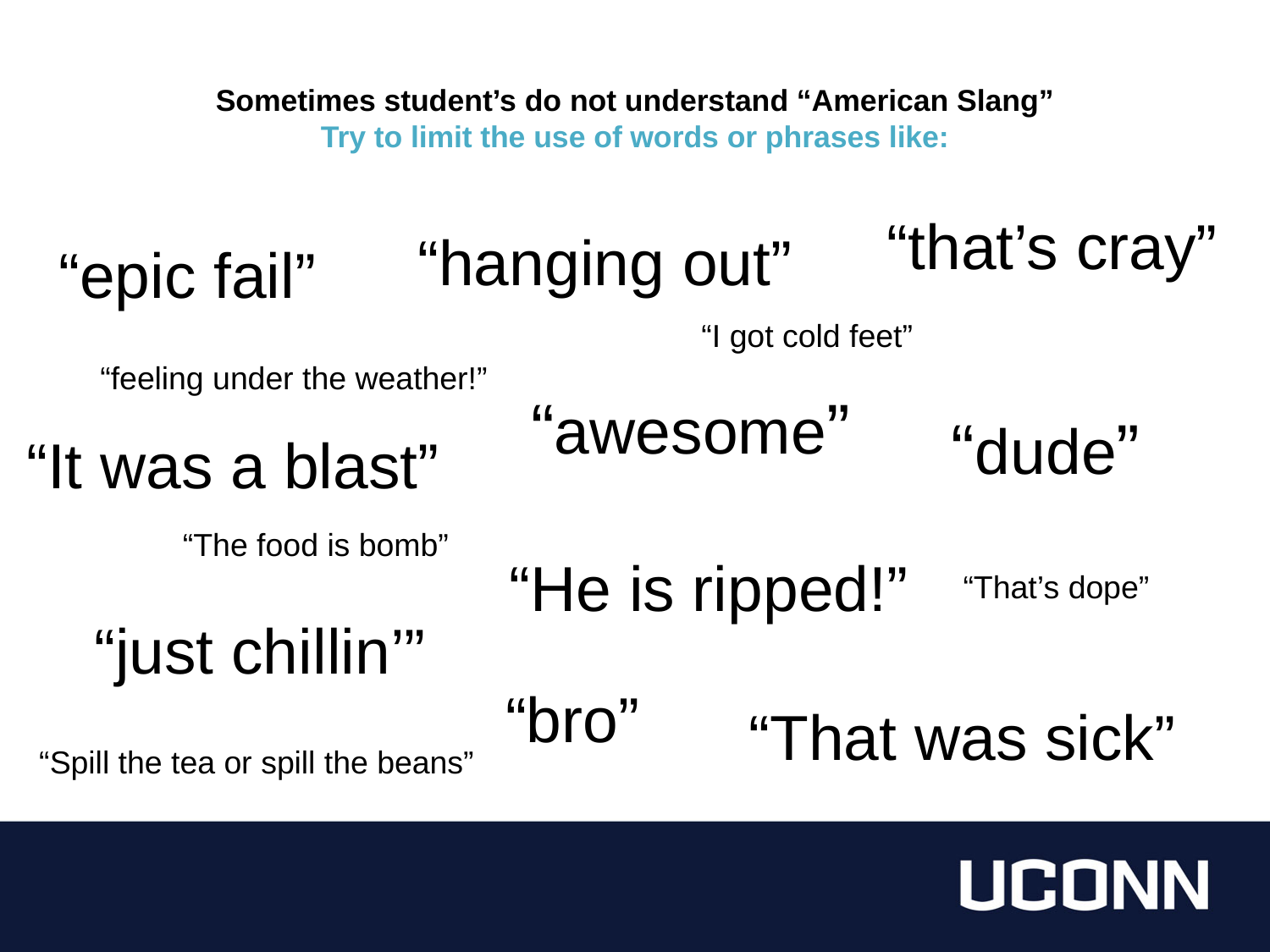

# Sometimes student’s do not understand “American Slang” Try to limit the use of words or phrases like:
“that’s cray”
“hanging out”
“epic fail”
“I got cold feet”
“feeling under the weather!”

“awesome”
“dude”

“It was a blast”
“The food is bomb”

“He is ripped!”
“That’s dope”
“just chillin’”
“bro”
“That was sick”
“Spill the tea or spill the beans”